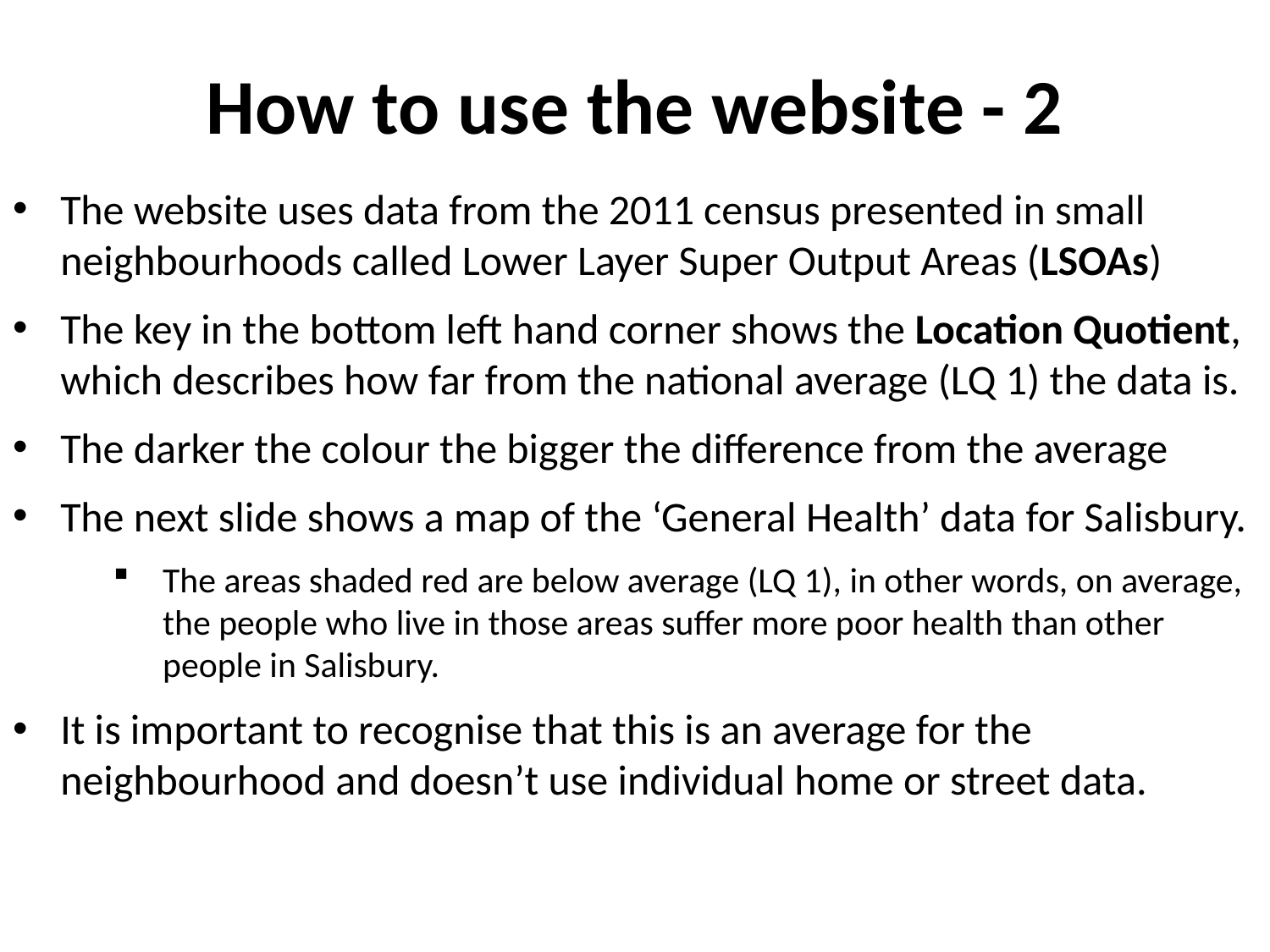

# How to use the website - 2
The website uses data from the 2011 census presented in small neighbourhoods called Lower Layer Super Output Areas (LSOAs)
The key in the bottom left hand corner shows the Location Quotient, which describes how far from the national average (LQ 1) the data is.
The darker the colour the bigger the difference from the average
The next slide shows a map of the ‘General Health’ data for Salisbury.
The areas shaded red are below average (LQ 1), in other words, on average, the people who live in those areas suffer more poor health than other people in Salisbury.
It is important to recognise that this is an average for the neighbourhood and doesn’t use individual home or street data.